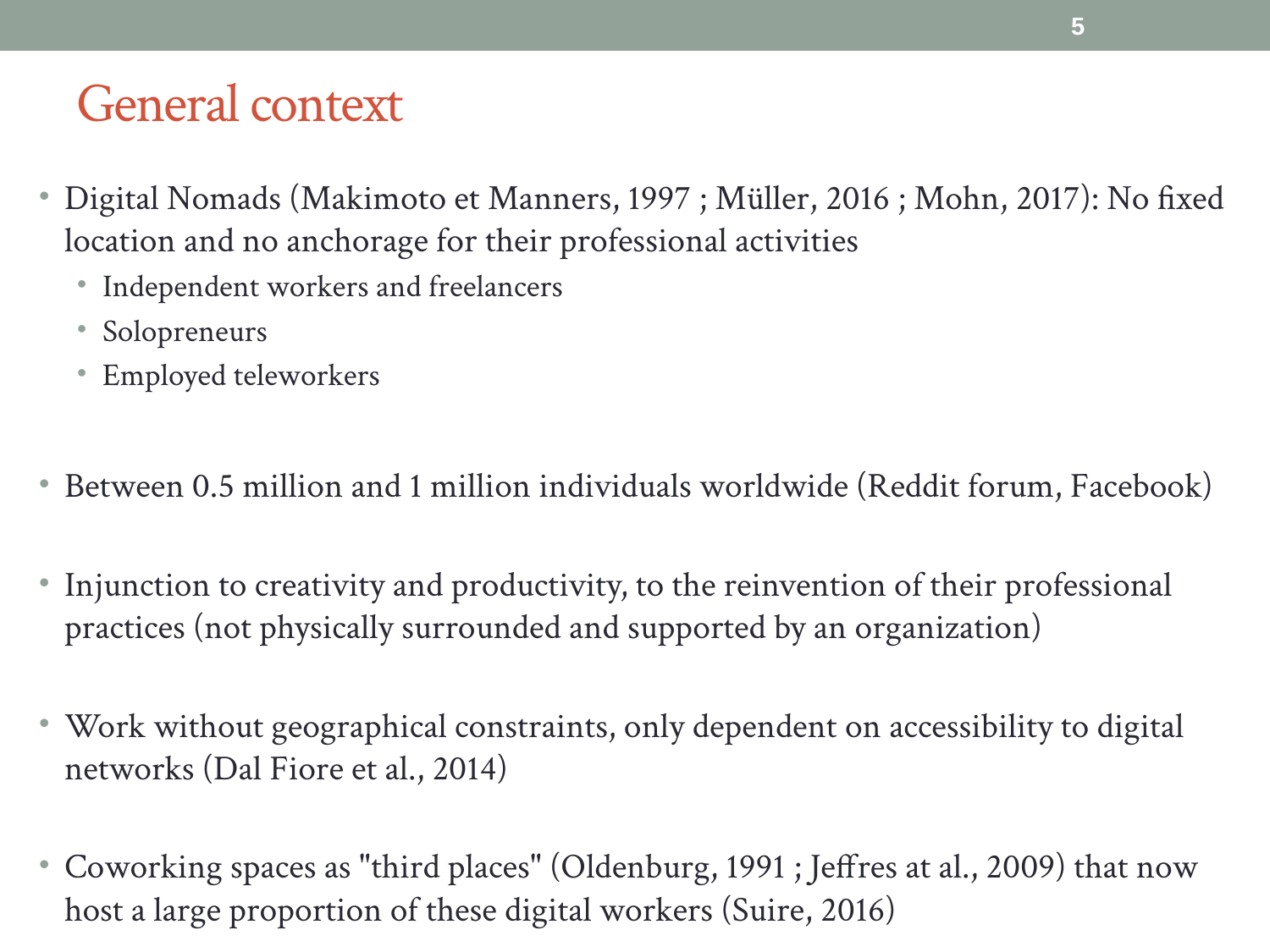

5
# General context
Digital Nomads (Makimoto et Manners, 1997 ; Müller, 2016 ; Mohn, 2017): No fixed location and no anchorage for their professional activities
Independent workers and freelancers
Solopreneurs
Employed teleworkers

Between 0.5 million and 1 million individuals worldwide (Reddit forum, Facebook)

Injunction to creativity and productivity, to the reinvention of their professional practices (not physically surrounded and supported by an organization)

Work without geographical constraints, only dependent on accessibility to digital networks (Dal Fiore et al., 2014)

Coworking spaces as "third places" (Oldenburg, 1991 ; Jeffres at al., 2009) that now host a large proportion of these digital workers (Suire, 2016)